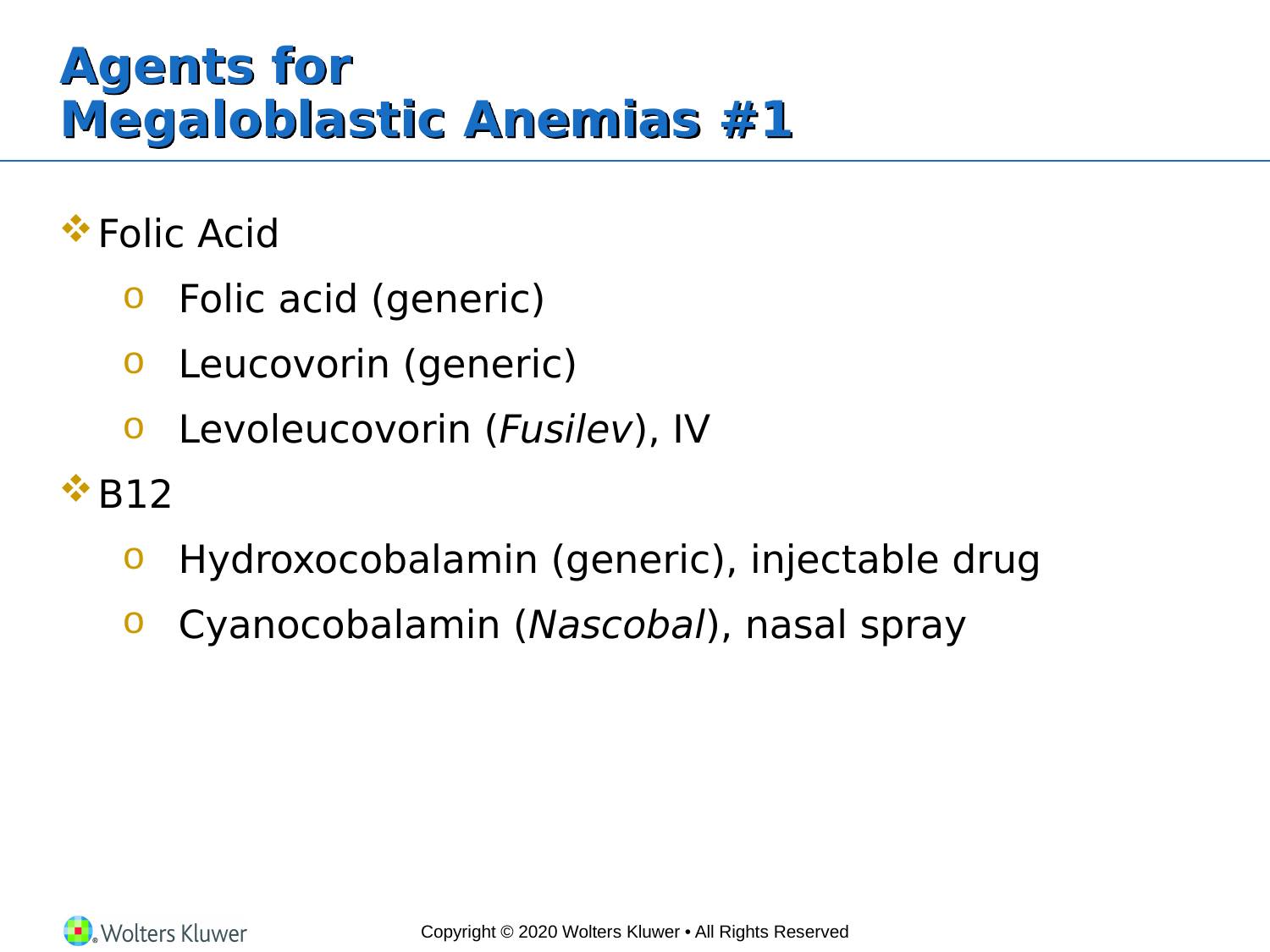

# Agents for Megaloblastic Anemias #1
Folic Acid
Folic acid (generic)
Leucovorin (generic)
Levoleucovorin (Fusilev), IV
B12
Hydroxocobalamin (generic), injectable drug
Cyanocobalamin (Nascobal), nasal spray